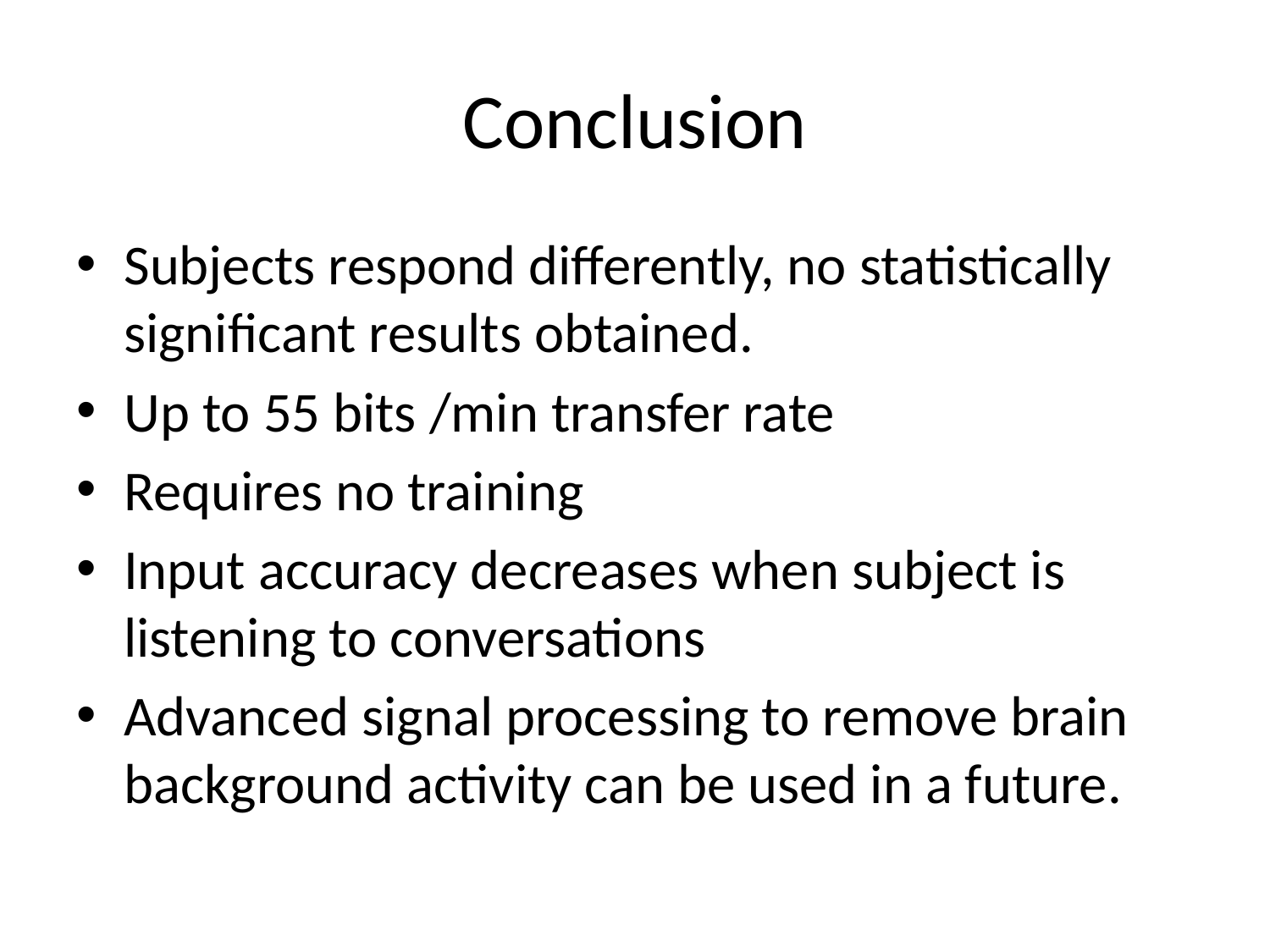

# Conclusion
Subjects respond differently, no statistically significant results obtained.
Up to 55 bits /min transfer rate
Requires no training
Input accuracy decreases when subject is listening to conversations
Advanced signal processing to remove brain background activity can be used in a future.